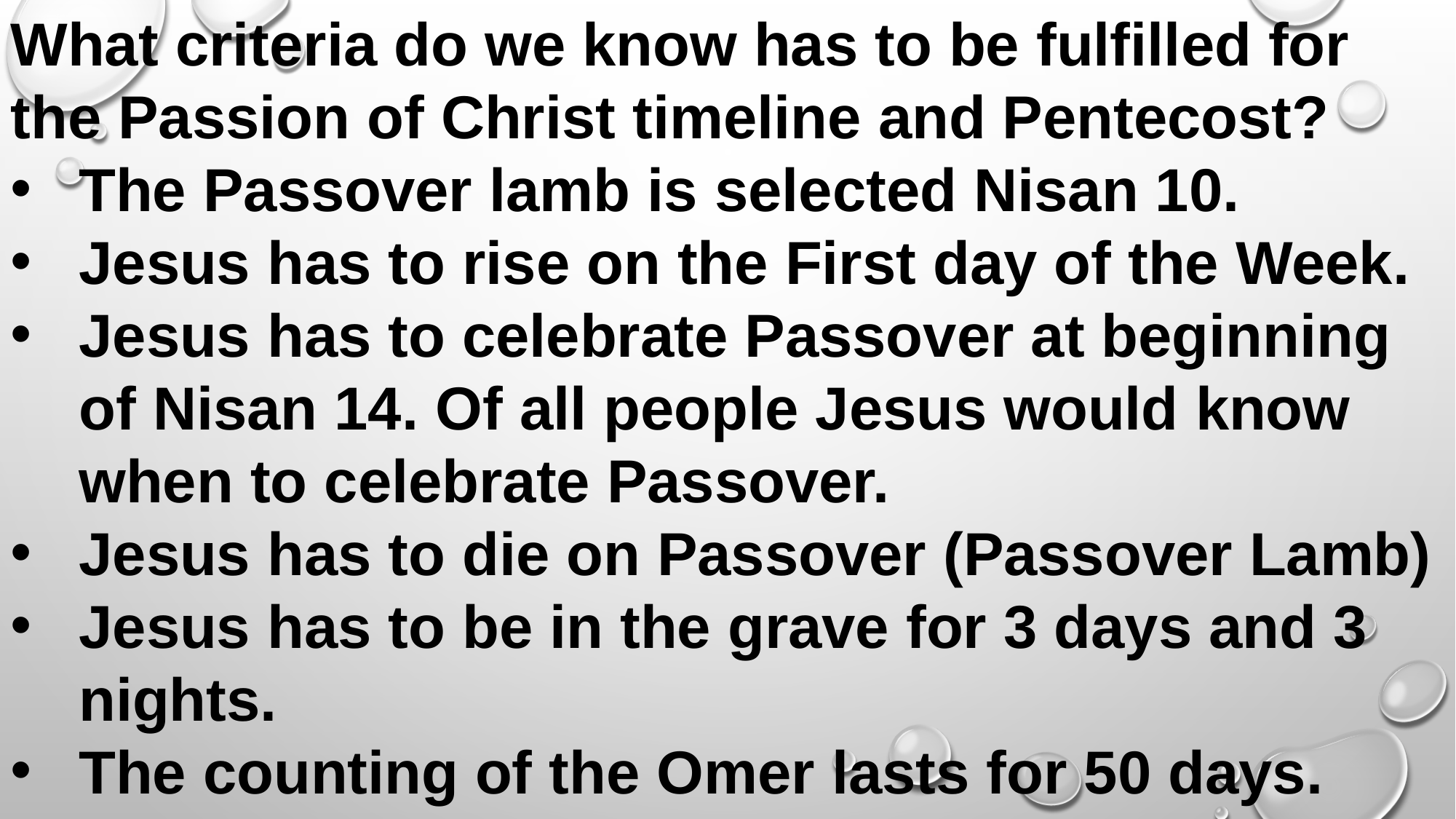

What criteria do we know has to be fulfilled for the Passion of Christ timeline and Pentecost?
The Passover lamb is selected Nisan 10.
Jesus has to rise on the First day of the Week.
Jesus has to celebrate Passover at beginning of Nisan 14. Of all people Jesus would know when to celebrate Passover.
Jesus has to die on Passover (Passover Lamb)
Jesus has to be in the grave for 3 days and 3 nights.
The counting of the Omer lasts for 50 days.